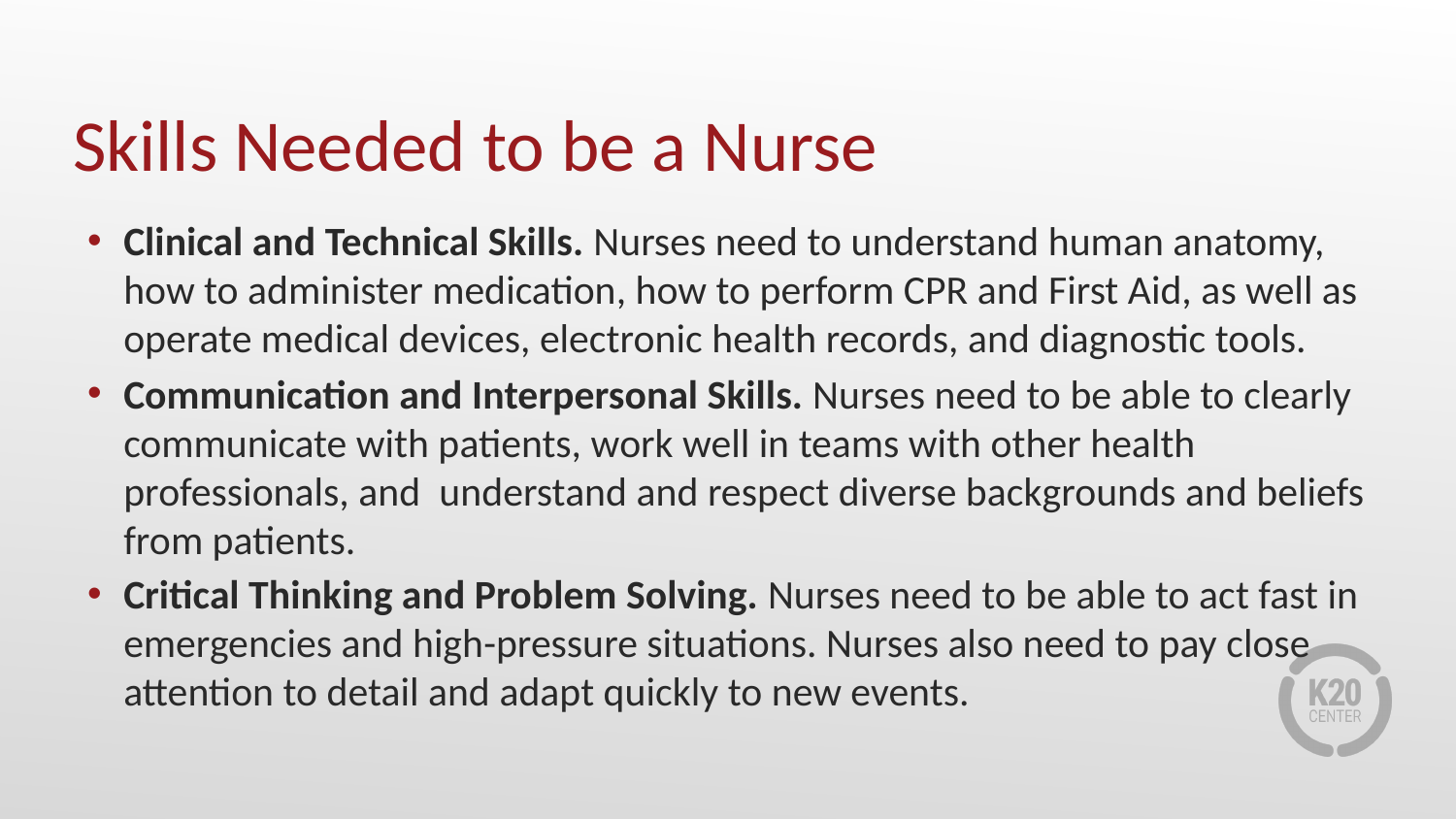

# Skills Needed to be a Nurse
Clinical and Technical Skills. Nurses need to understand human anatomy, how to administer medication, how to perform CPR and First Aid, as well as operate medical devices, electronic health records, and diagnostic tools.
Communication and Interpersonal Skills. Nurses need to be able to clearly communicate with patients, work well in teams with other health professionals, and  understand and respect diverse backgrounds and beliefs from patients.
Critical Thinking and Problem Solving. Nurses need to be able to act fast in emergencies and high-pressure situations. Nurses also need to pay close attention to detail and adapt quickly to new events.